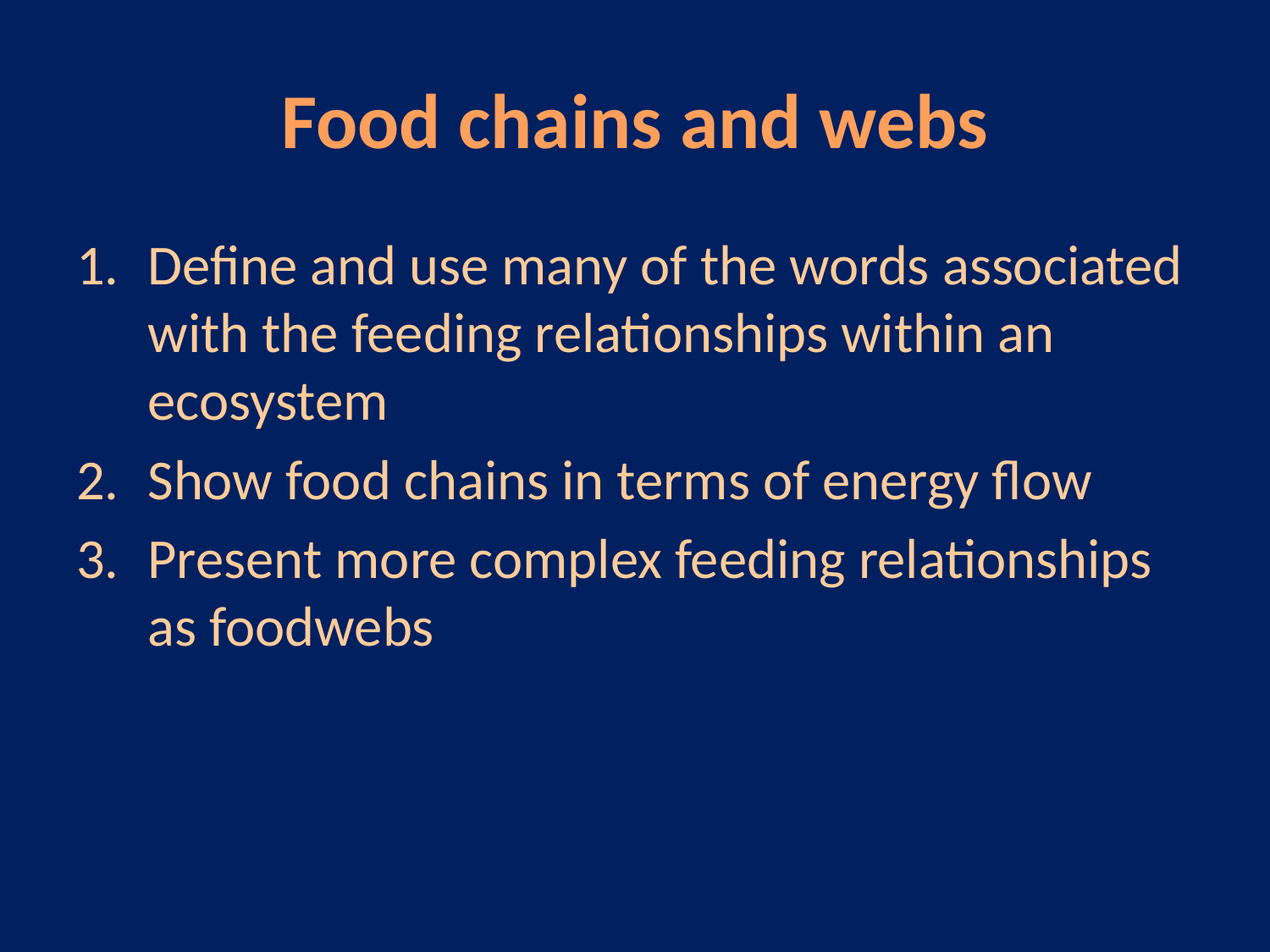

# Food chains and webs
Define and use many of the words associated with the feeding relationships within an ecosystem
Show food chains in terms of energy flow
Present more complex feeding relationships as foodwebs